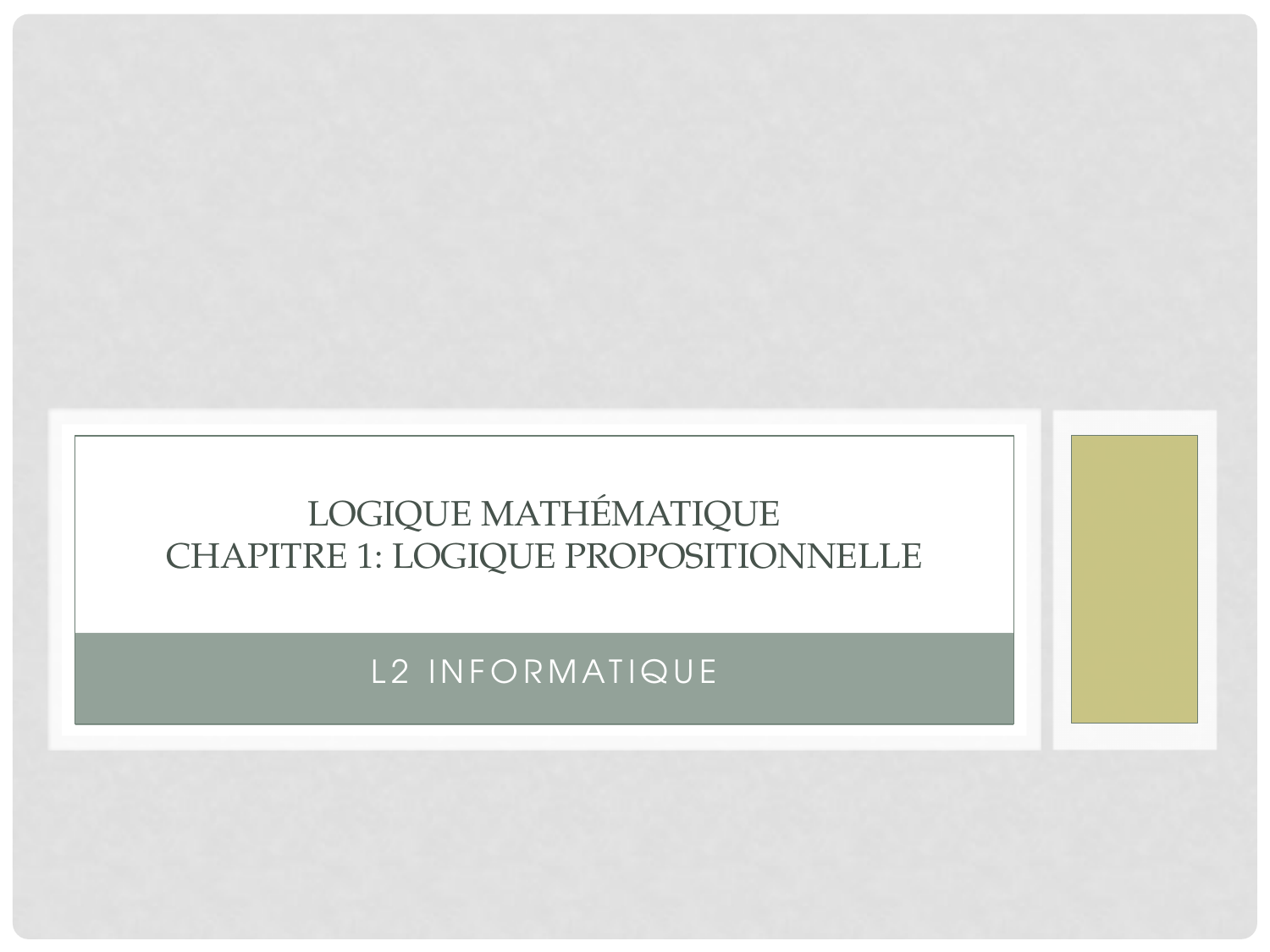

# Logique mathématique chapitre 1: logique propositionnelle
L2 informatique